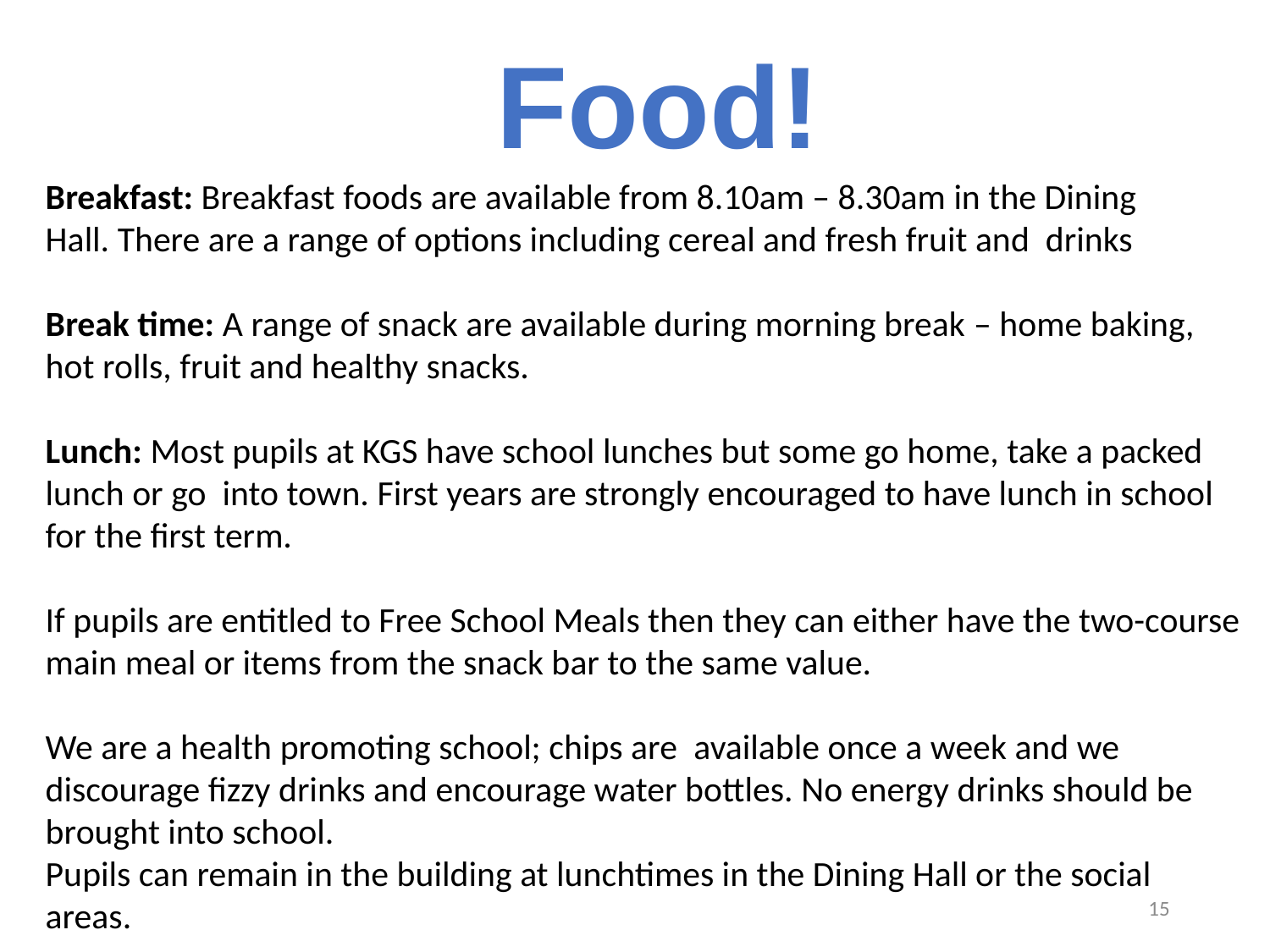

Food!
Breakfast: Breakfast foods are available from 8.10am – 8.30am in the Dining Hall. There are a range of options including cereal and fresh fruit and  drinks

Break time: A range of snack are available during morning break – home baking, hot rolls, fruit and healthy snacks.

Lunch: Most pupils at KGS have school lunches but some go home, take a packed lunch or go  into town. First years are strongly encouraged to have lunch in school for the first term.

If pupils are entitled to Free School Meals then they can either have the two-course main meal or items from the snack bar to the same value.
We are a health promoting school; chips are  available once a week and we discourage fizzy drinks and encourage water bottles. No energy drinks should be brought into school.
Pupils can remain in the building at lunchtimes in the Dining Hall or the social areas.
15